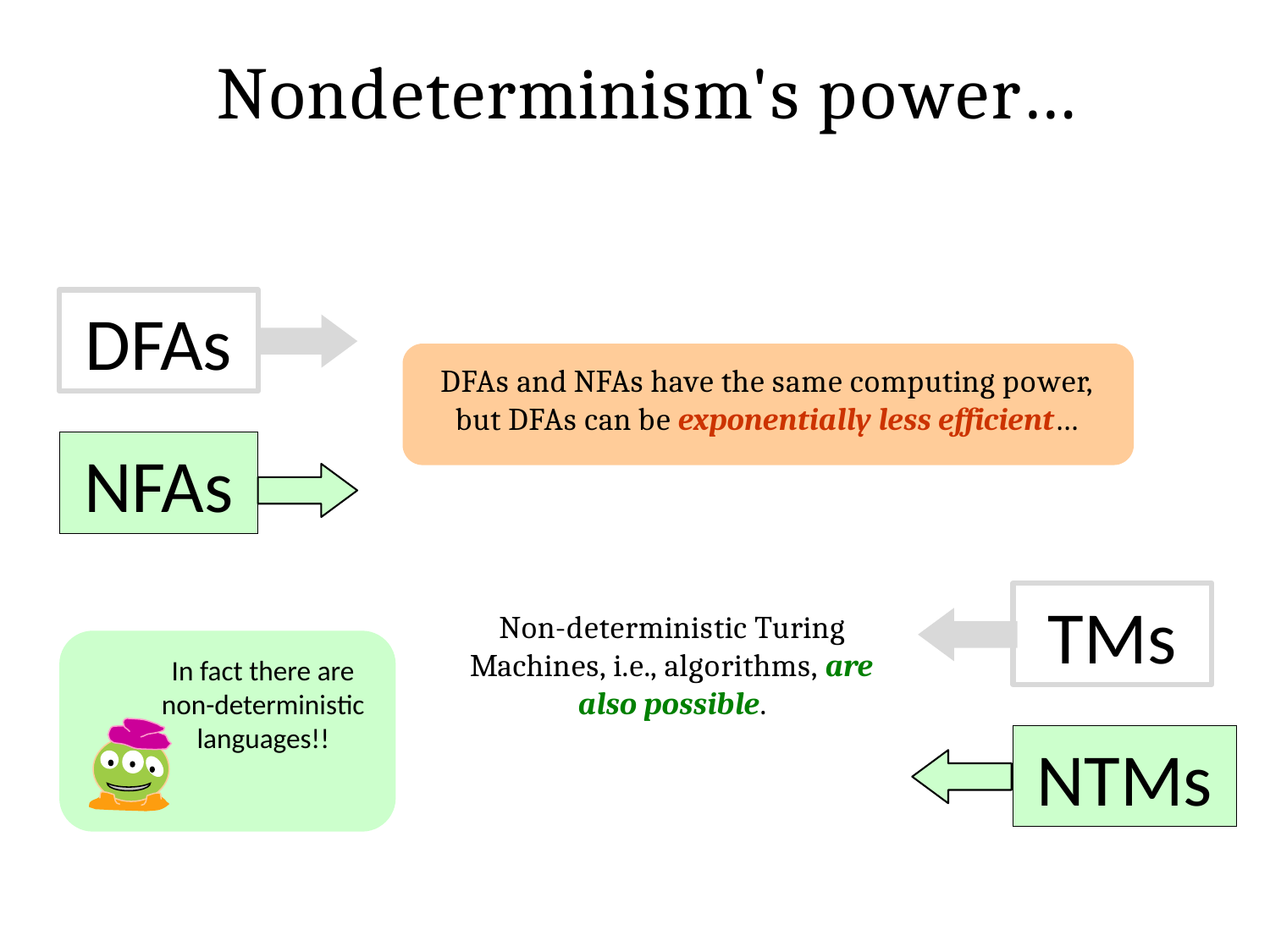

Nondeterminism's power…
DFAs

DFAs and NFAs have the same computing power, but DFAs can be exponentially less efficient…
NFAs

TMs
Non-deterministic Turing Machines, i.e., algorithms, are also possible.

In fact there are non-deterministic languages!!

NTMs